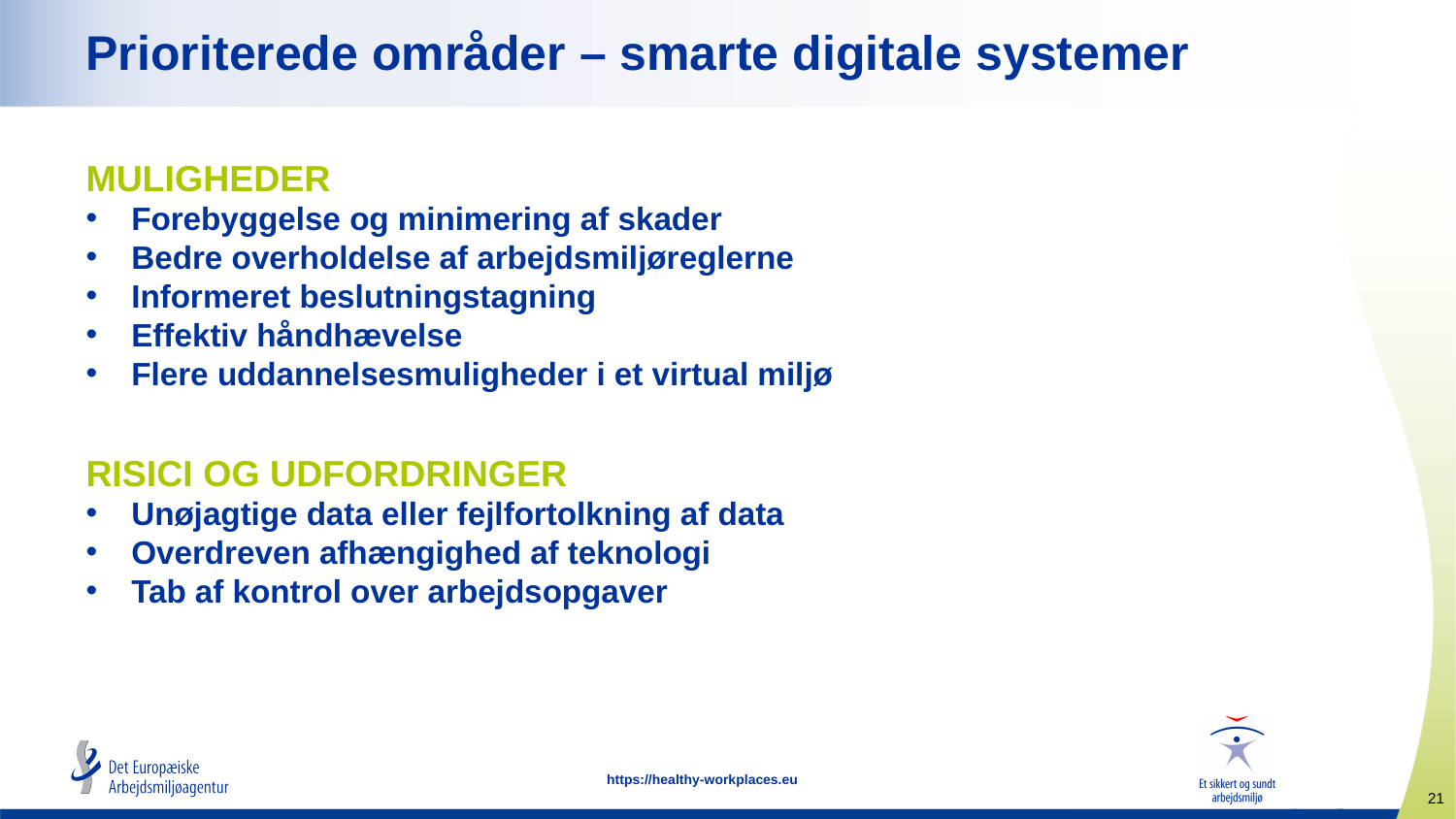

# Prioriterede områder – smarte digitale systemer
MULIGHEDER
Forebyggelse og minimering af skader
Bedre overholdelse af arbejdsmiljøreglerne
Informeret beslutningstagning
Effektiv håndhævelse
Flere uddannelsesmuligheder i et virtual miljø

RISICI OG UDFORDRINGER
Unøjagtige data eller fejlfortolkning af data
Overdreven afhængighed af teknologi
Tab af kontrol over arbejdsopgaver